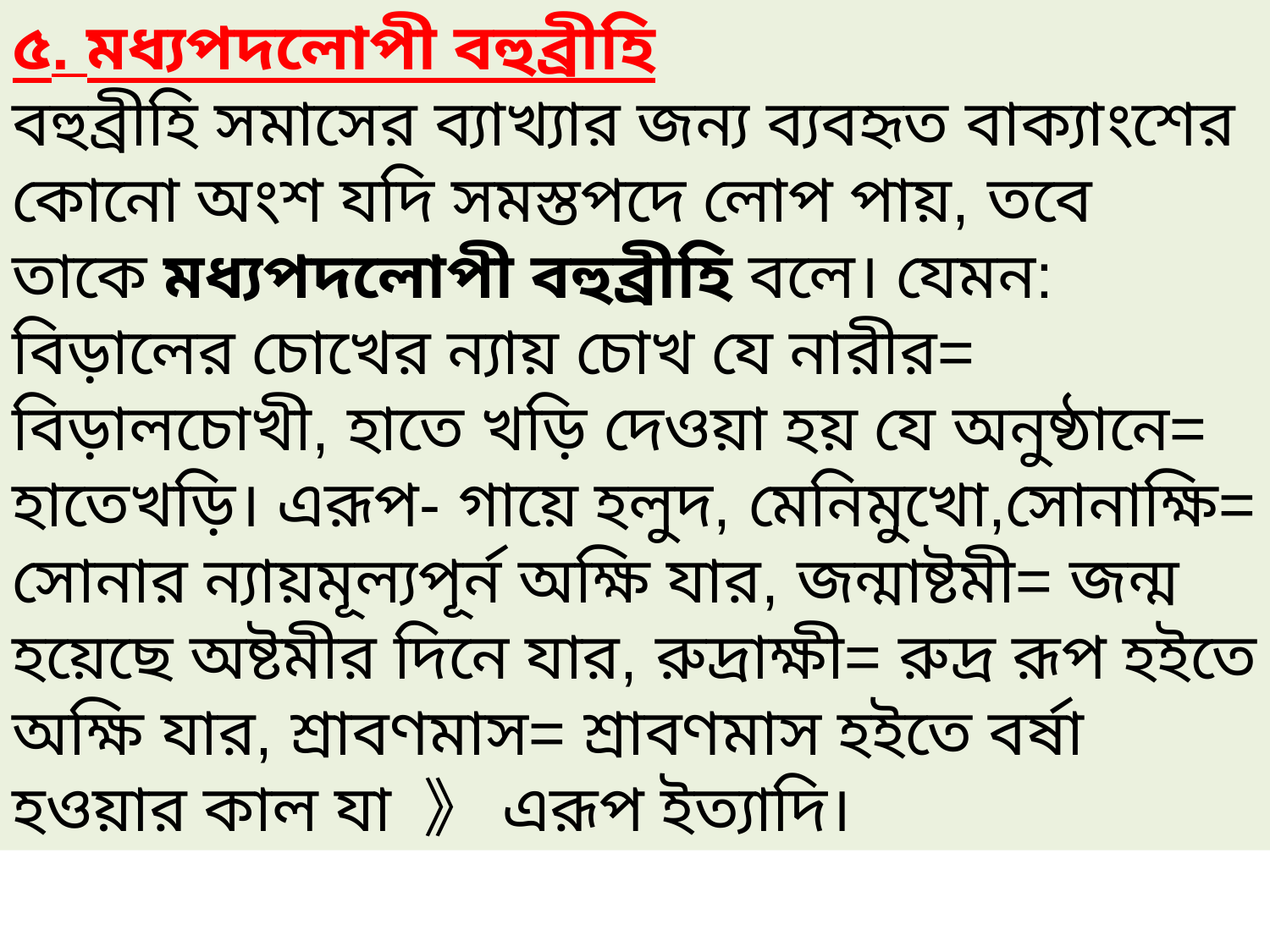

৫. মধ্যপদলোপী বহুব্রীহি
বহুব্রীহি সমাসের ব্যাখ্যার জন্য ব্যবহৃত বাক্যাংশের কোনো অংশ যদি সমস্তপদে লোপ পায়, তবে তাকে মধ্যপদলোপী বহুব্রীহি বলে। যেমন: বিড়ালের চোখের ন্যায় চোখ যে নারীর= বিড়ালচোখী, হাতে খড়ি দেওয়া হয় যে অনুষ্ঠানে= হাতেখড়ি। এরূপ- গায়ে হলুদ, মেনিমুখো,সোনাক্ষি= সোনার ন্যায়মূল্যপূর্ন অক্ষি যার, জন্মাষ্টমী= জন্ম হয়েছে অষ্টমীর দিনে যার, রুদ্রাক্ষী= রুদ্র রূপ হইতে অক্ষি যার, শ্রাবণমাস= শ্রাবণমাস হইতে বর্ষা হওয়ার কাল যা 》এরূপ ইত্যাদি।